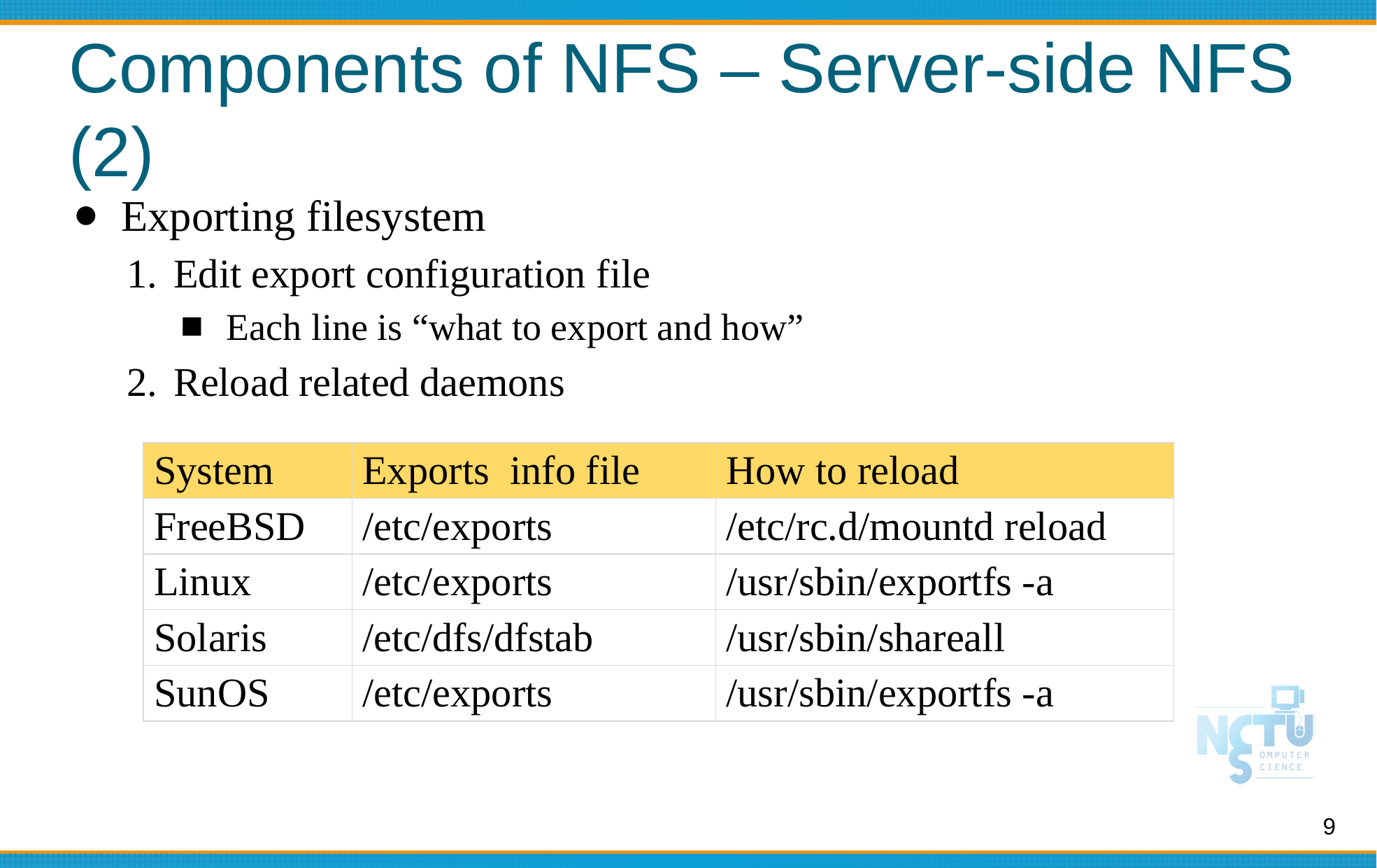

# Components of NFS – Server-side NFS (2)
Exporting filesystem
Edit export configuration file
Each line is “what to export and how”
Reload related daemons

| System | Exports info file | How to reload |
| --- | --- | --- |
| FreeBSD | /etc/exports | /etc/rc.d/mountd reload |
| Linux | /etc/exports | /usr/sbin/exportfs -a |
| Solaris | /etc/dfs/dfstab | /usr/sbin/shareall |
| SunOS | /etc/exports | /usr/sbin/exportfs -a |
9